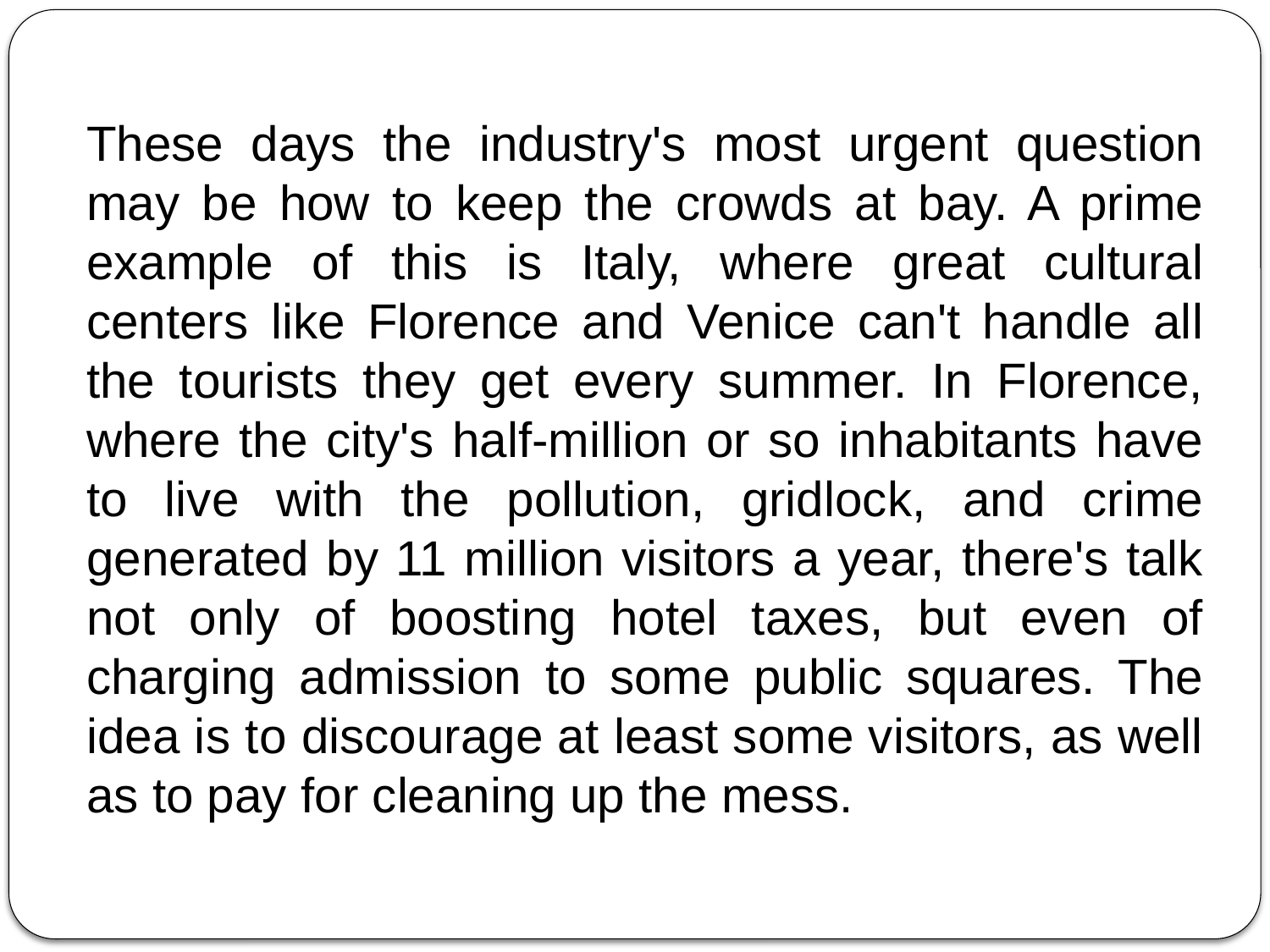

These days the industry's most urgent question may be how to keep the crowds at bay. A prime example of this is Italy, where great cultural centers like Florence and Venice can't handle all the tourists they get every summer. In Florence, where the city's half-million or so inhabitants have to live with the pollution, gridlock, and crime generated by 11 million visitors a year, there's talk not only of boosting hotel taxes, but even of charging admission to some public squares. The idea is to discourage at least some visitors, as well as to pay for cleaning up the mess.